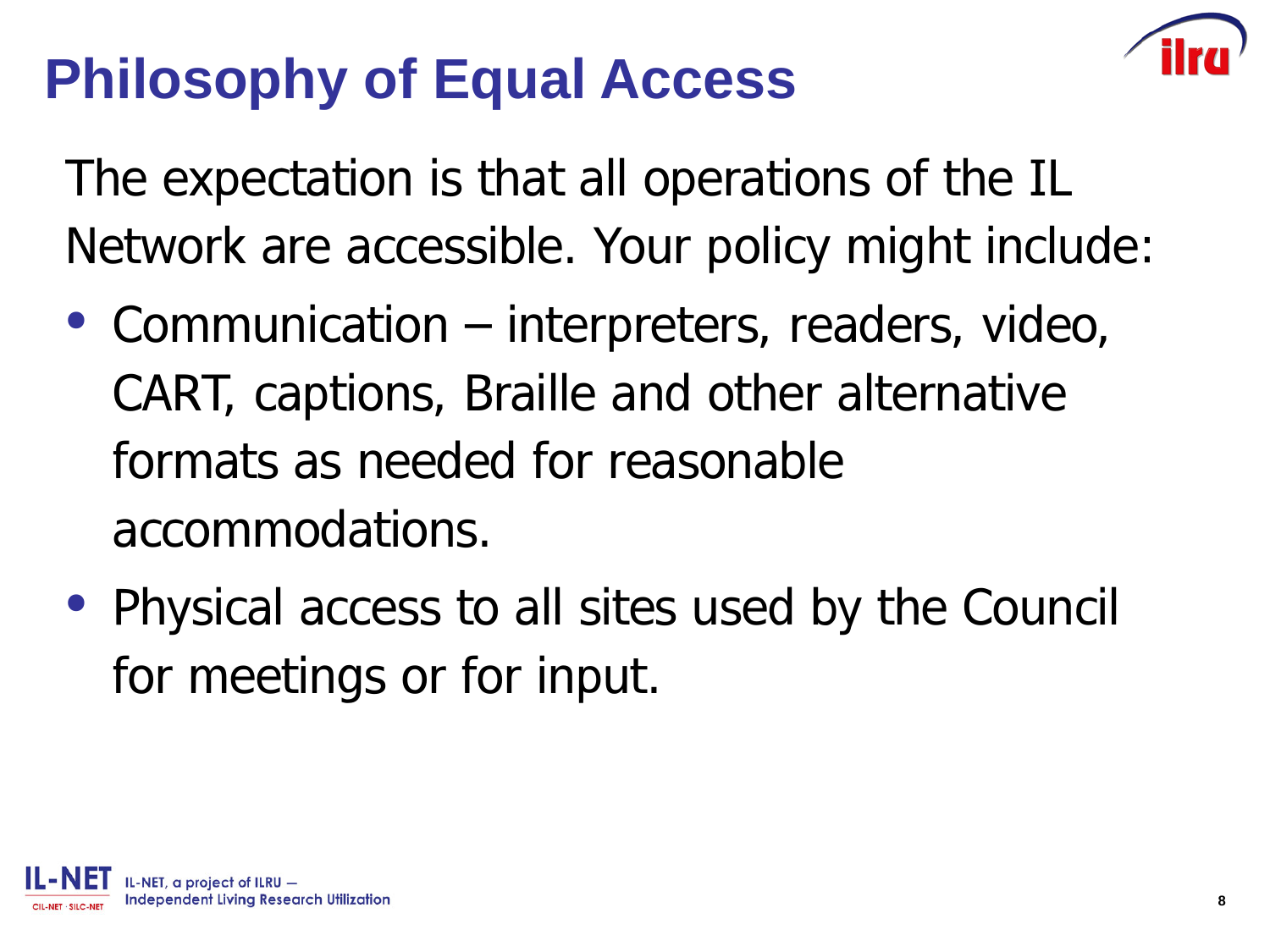

# Philosophy of Equal Access
The expectation is that all operations of the IL Network are accessible. Your policy might include:
Communication – interpreters, readers, video, CART, captions, Braille and other alternative formats as needed for reasonable accommodations.
Physical access to all sites used by the Council for meetings or for input.